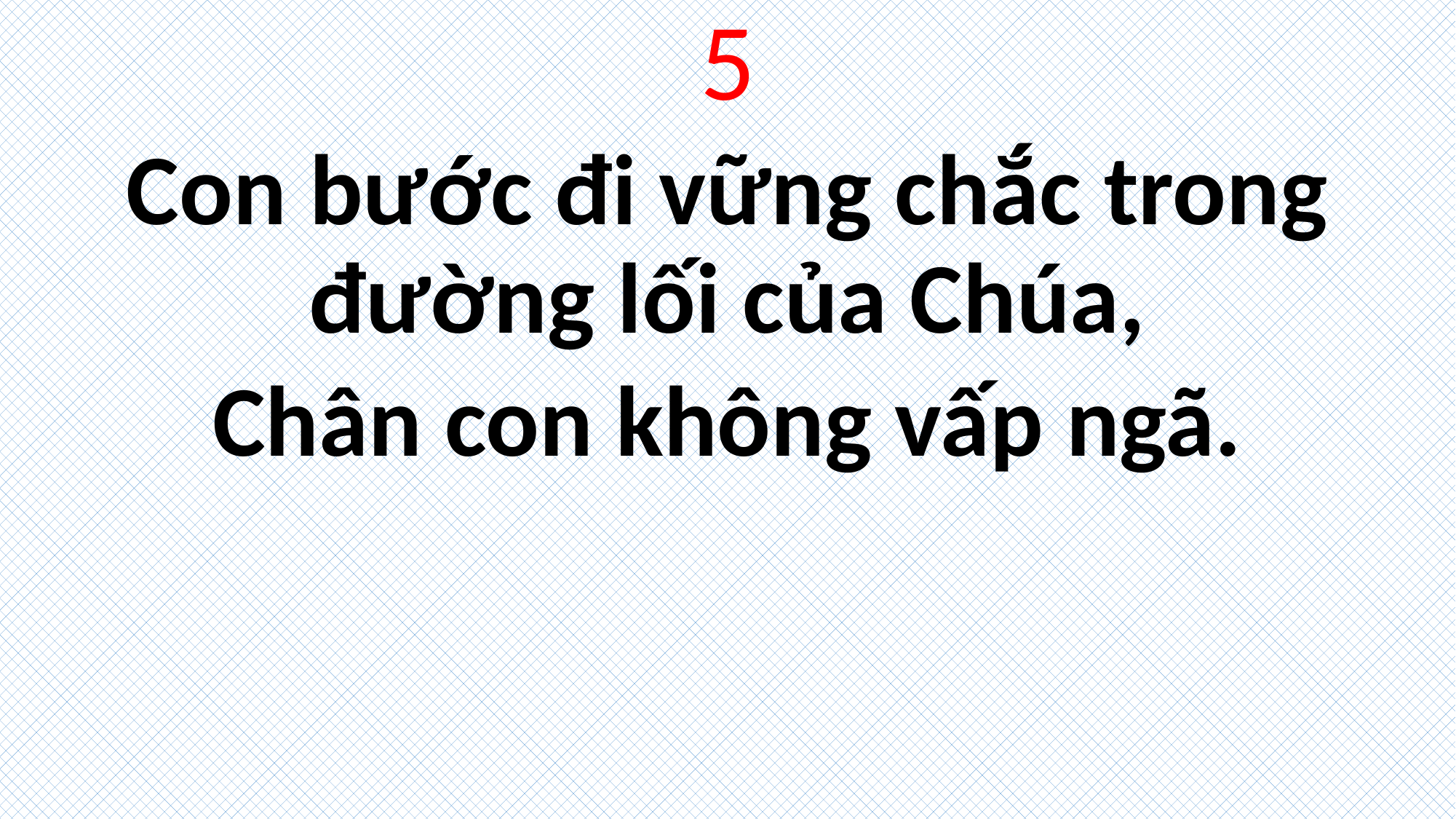

5
Con bước đi vững chắc trong đường lối của Chúa,
Chân con không vấp ngã.